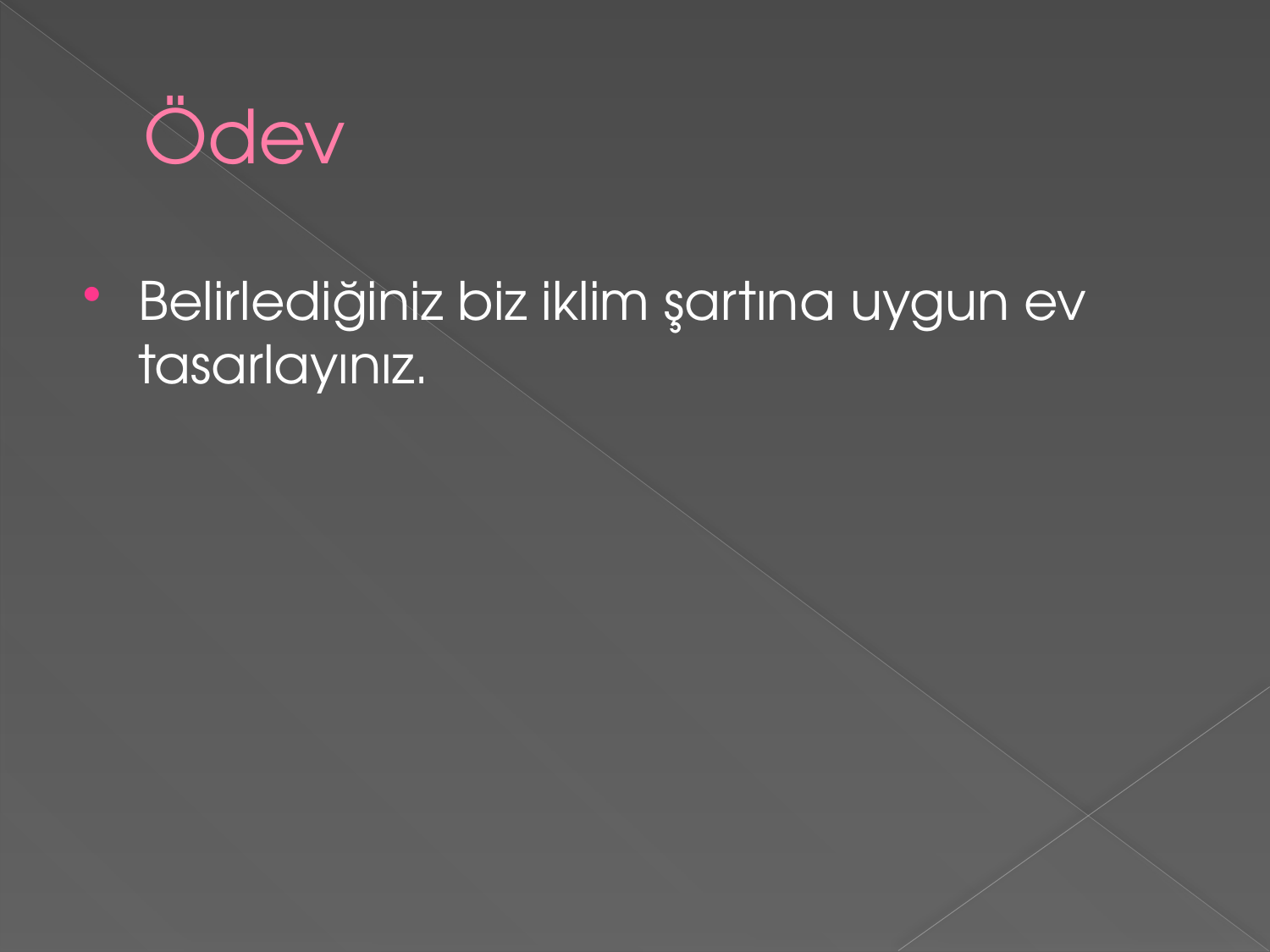

# Ödev
Belirlediğiniz biz iklim şartına uygun ev tasarlayınız.